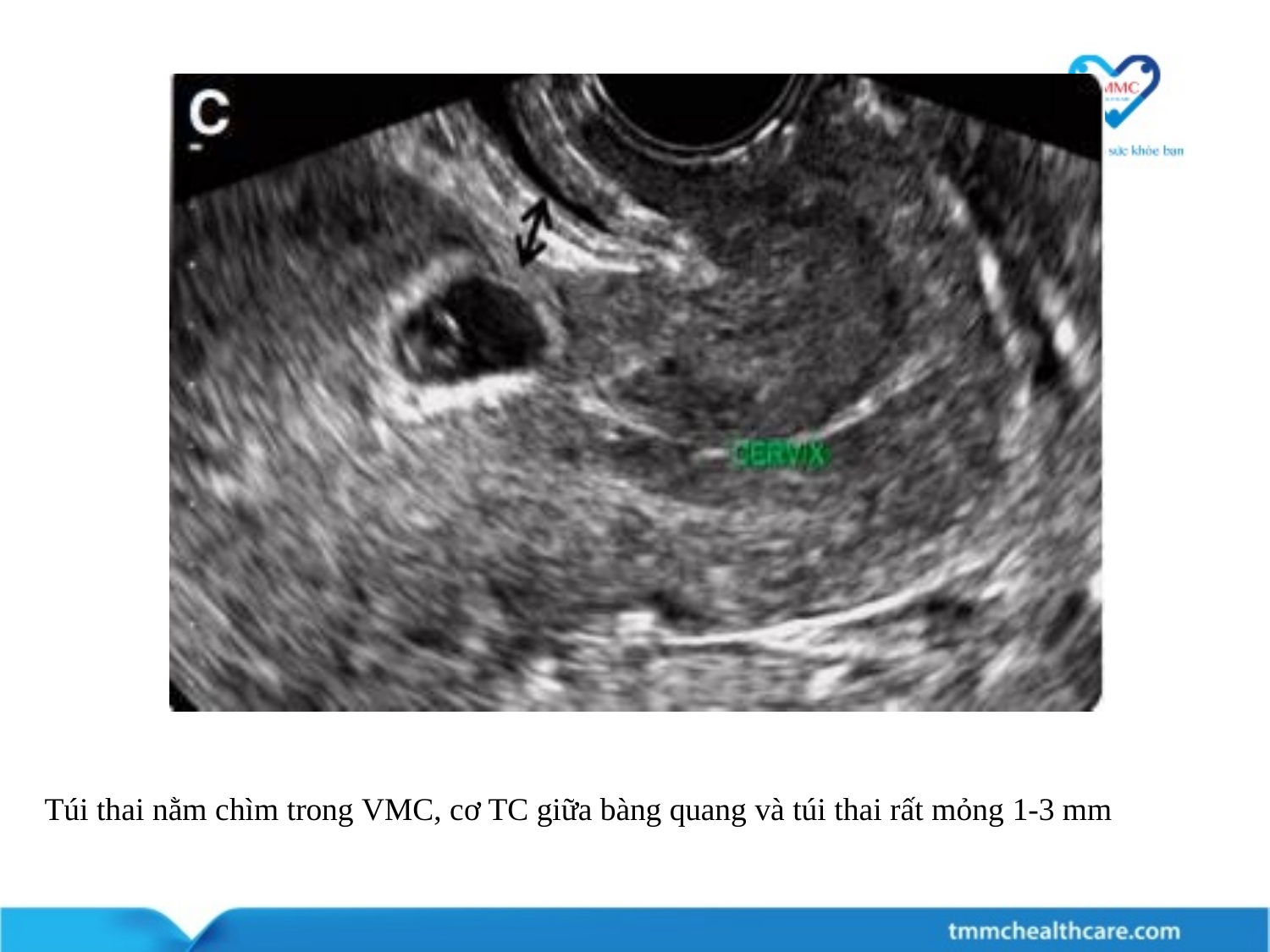

Túi thai nằm chìm trong VMC, cơ TC giữa bàng quang và túi thai rất mỏng 1-3 mm